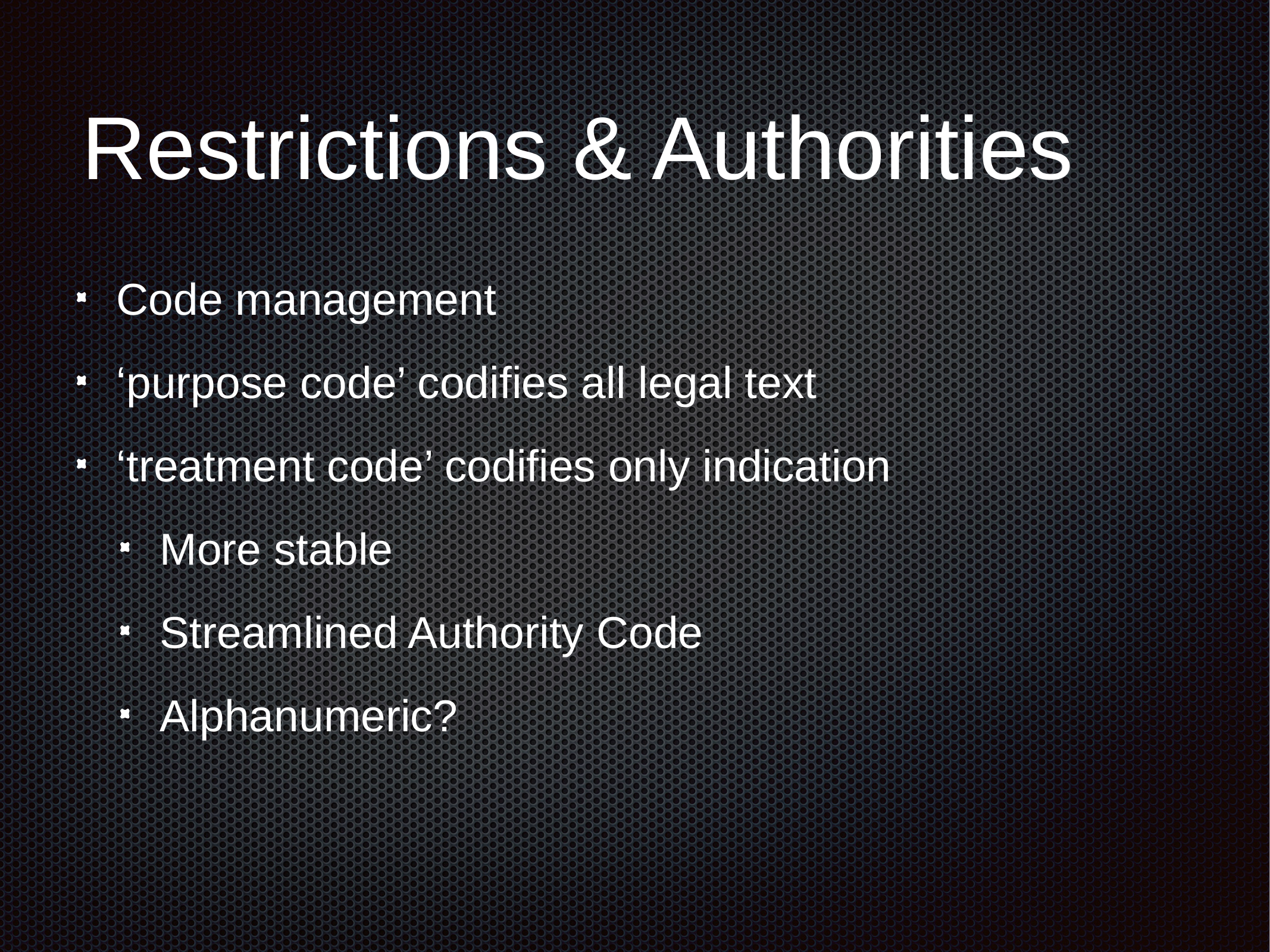

# Restrictions & Authorities
Code management
‘purpose code’ codifies all legal text
‘treatment code’ codifies only indication
More stable
Streamlined Authority Code
Alphanumeric?